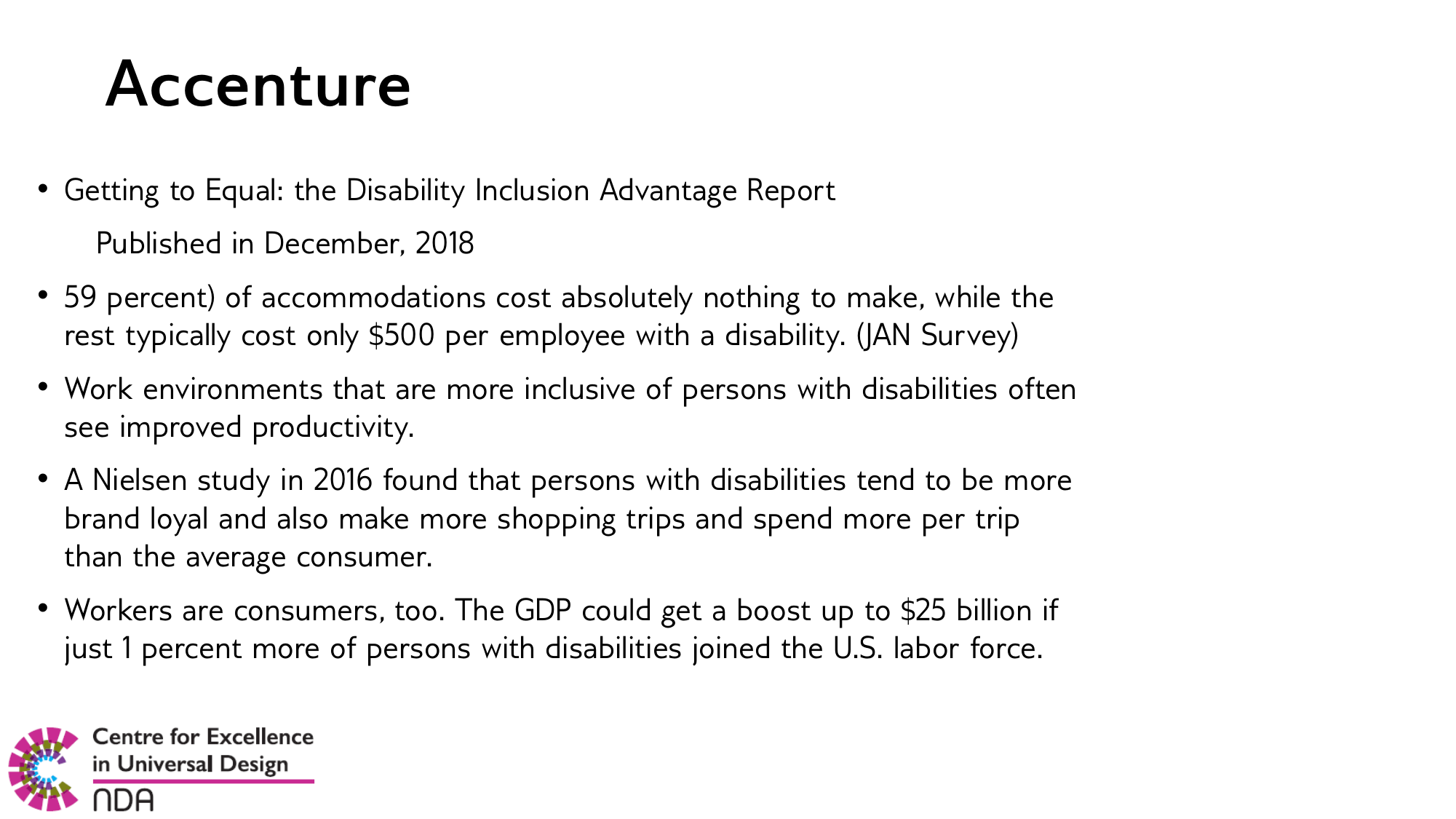

# Accenture
Getting to Equal: the Disability Inclusion Advantage Report
Published in December, 2018
59 percent) of accommodations cost absolutely nothing to make, while the rest typically cost only $500 per employee with a disability. (JAN Survey)
Work environments that are more inclusive of persons with disabilities often see improved productivity.
A Nielsen study in 2016 found that persons with disabilities tend to be more brand loyal and also make more shopping trips and spend more per trip than the average consumer.
Workers are consumers, too. The GDP could get a boost up to $25 billion if just 1 percent more of persons with disabilities joined the U.S. labor force.